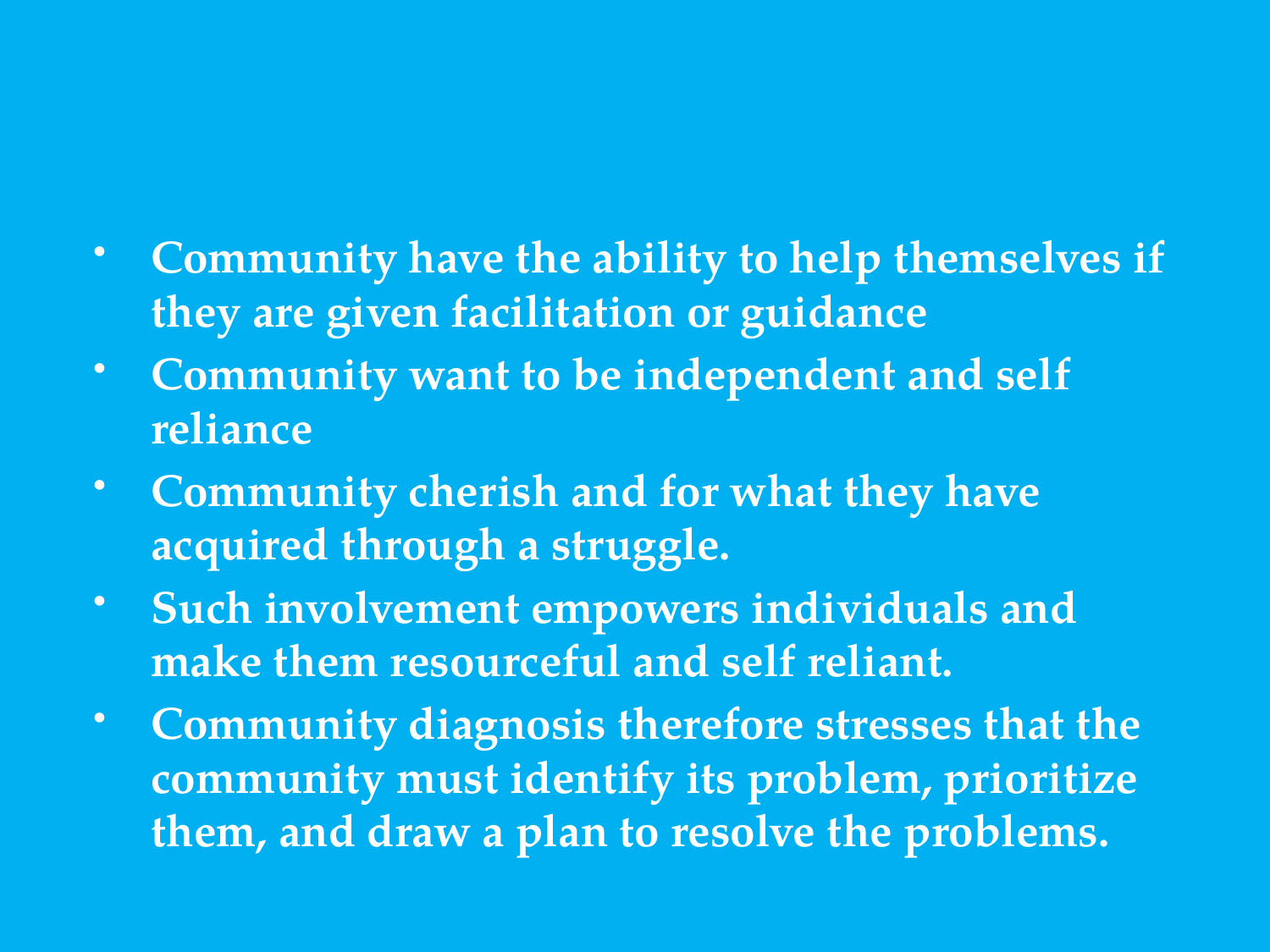

#
Community have the ability to help themselves if they are given facilitation or guidance
Community want to be independent and self reliance
Community cherish and for what they have acquired through a struggle.
Such involvement empowers individuals and make them resourceful and self reliant.
Community diagnosis therefore stresses that the community must identify its problem, prioritize them, and draw a plan to resolve the problems.